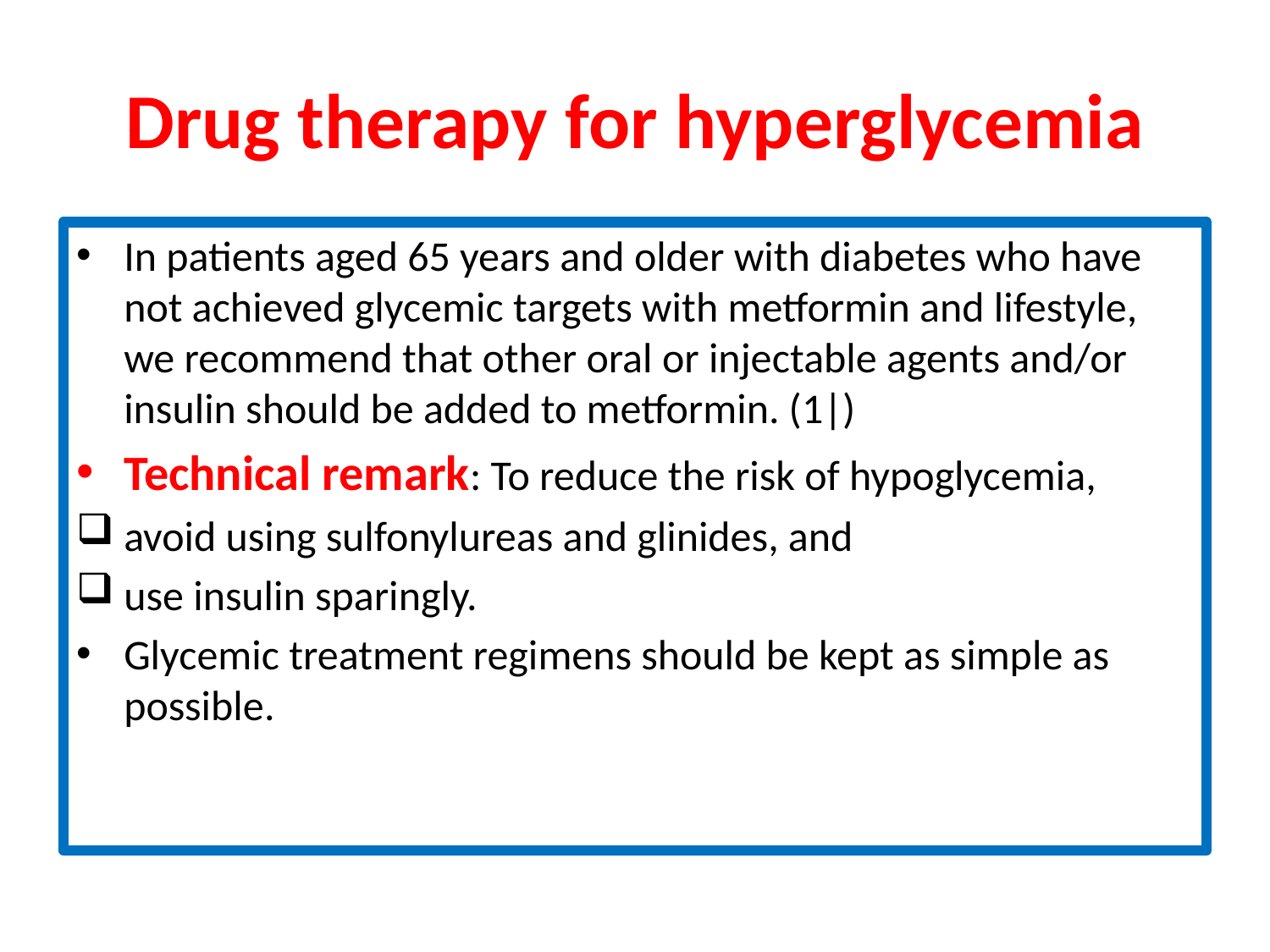

# Drug therapy for hyperglycemia
In patients aged 65 years and older with diabetes who have not achieved glycemic targets with metformin and lifestyle, we recommend that other oral or injectable agents and/or insulin should be added to metformin. (1|)
Technical remark: To reduce the risk of hypoglycemia,
avoid using sulfonylureas and glinides, and
use insulin sparingly.
Glycemic treatment regimens should be kept as simple as possible.